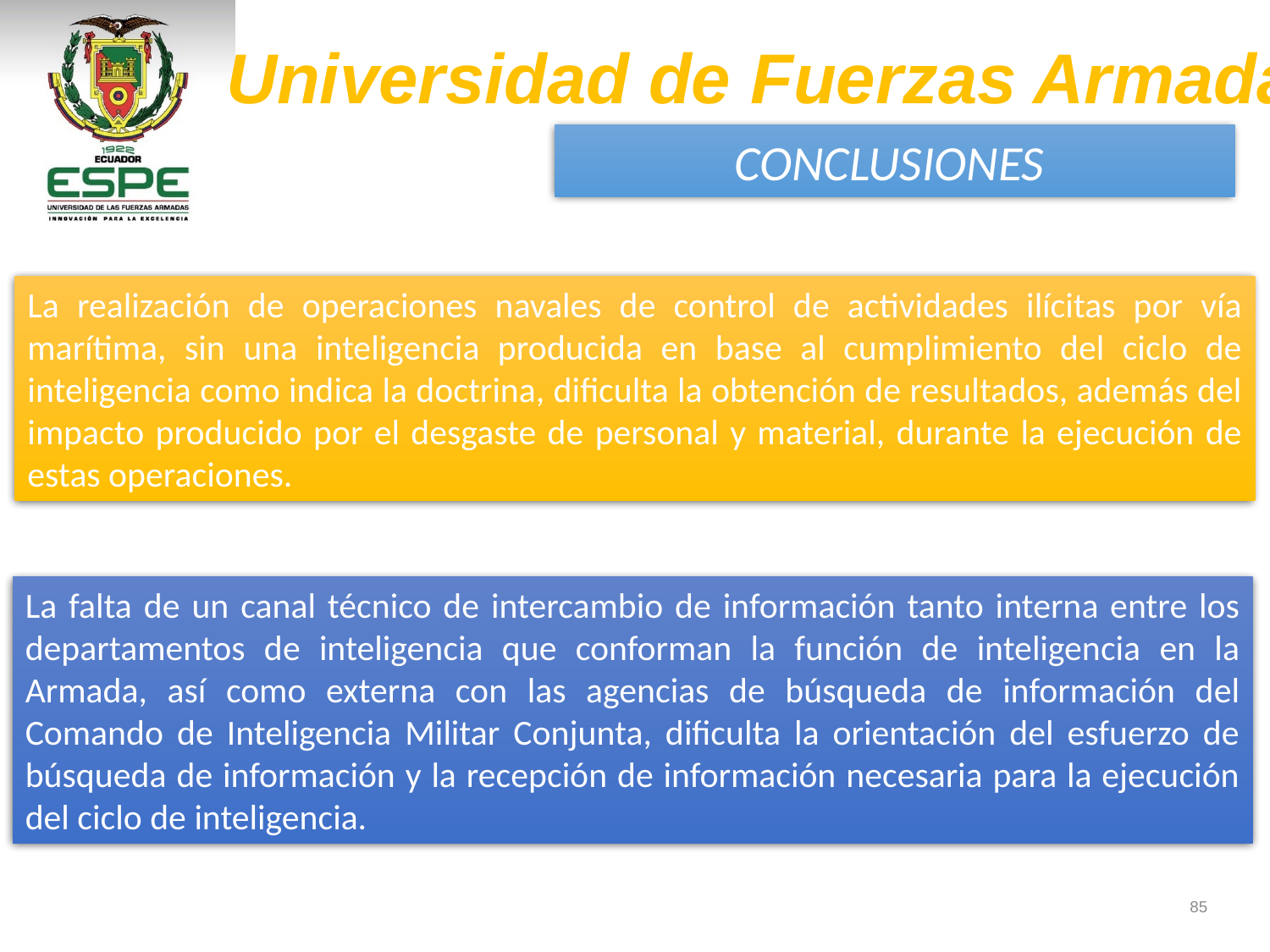

CONCLUSIONES
La realización de operaciones navales de control de actividades ilícitas por vía marítima, sin una inteligencia producida en base al cumplimiento del ciclo de inteligencia como indica la doctrina, dificulta la obtención de resultados, además del impacto producido por el desgaste de personal y material, durante la ejecución de estas operaciones.
La falta de un canal técnico de intercambio de información tanto interna entre los departamentos de inteligencia que conforman la función de inteligencia en la Armada, así como externa con las agencias de búsqueda de información del Comando de Inteligencia Militar Conjunta, dificulta la orientación del esfuerzo de búsqueda de información y la recepción de información necesaria para la ejecución del ciclo de inteligencia.
85